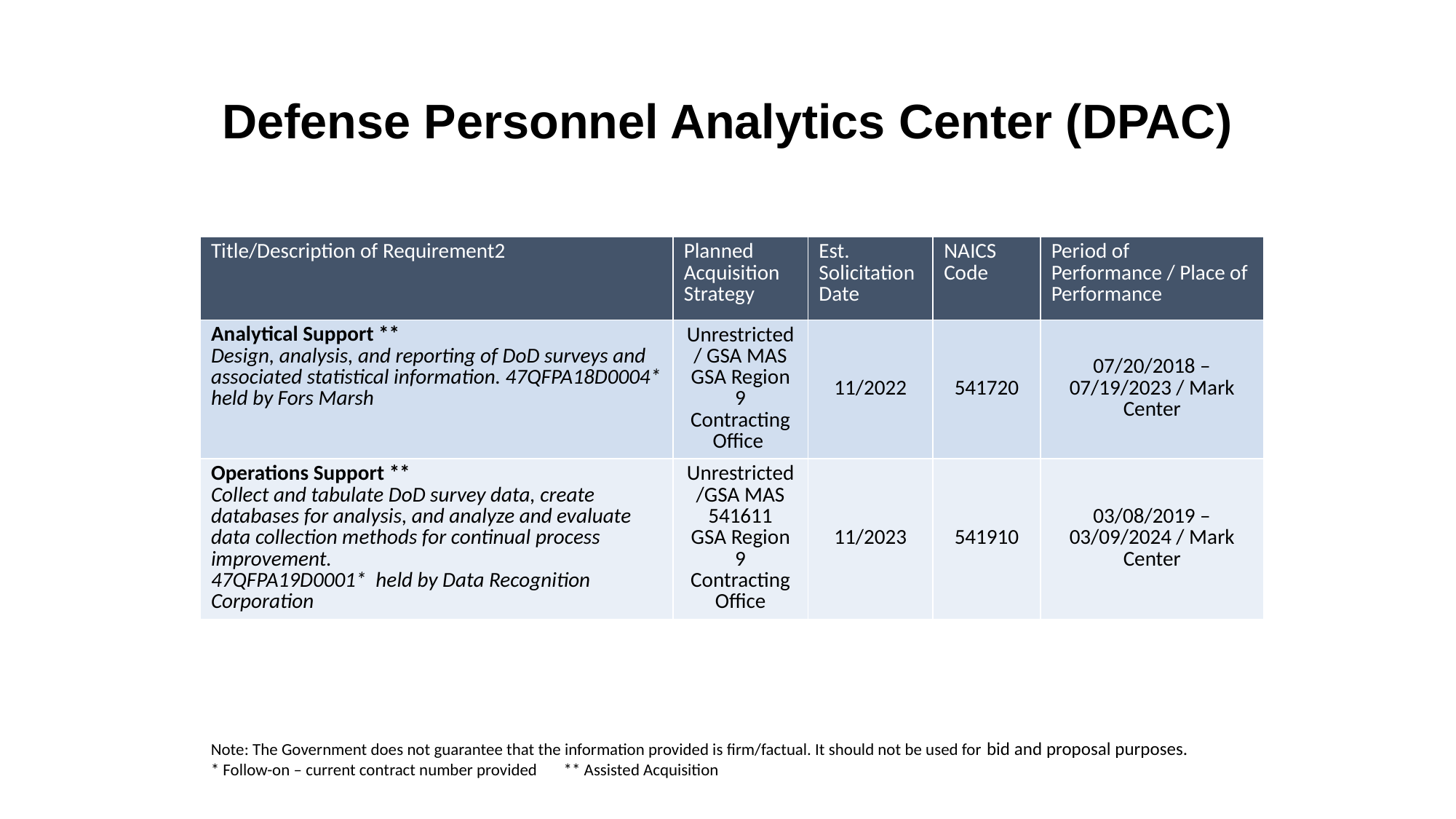

# Defense Personnel Analytics Center (DPAC)
| Title/Description of Requirement2 | Planned Acquisition Strategy | Est. Solicitation Date | NAICS Code | Period of Performance / Place of Performance |
| --- | --- | --- | --- | --- |
| Analytical Support \*\* Design, analysis, and reporting of DoD surveys and associated statistical information. 47QFPA18D0004\* held by Fors Marsh | Unrestricted/ GSA MAS GSA Region 9 Contracting Office | 11/2022 | 541720 | 07/20/2018 – 07/19/2023 / Mark Center |
| Operations Support \*\* Collect and tabulate DoD survey data, create databases for analysis, and analyze and evaluate data collection methods for continual process improvement. 47QFPA19D0001\* held by Data Recognition Corporation | Unrestricted/GSA MAS 541611 GSA Region 9 Contracting Office | 11/2023 | 541910 | 03/08/2019 – 03/09/2024 / Mark Center |
Note: The Government does not guarantee that the information provided is firm/factual. It should not be used for bid and proposal purposes.
* Follow-on – current contract number provided       ** Assisted Acquisition